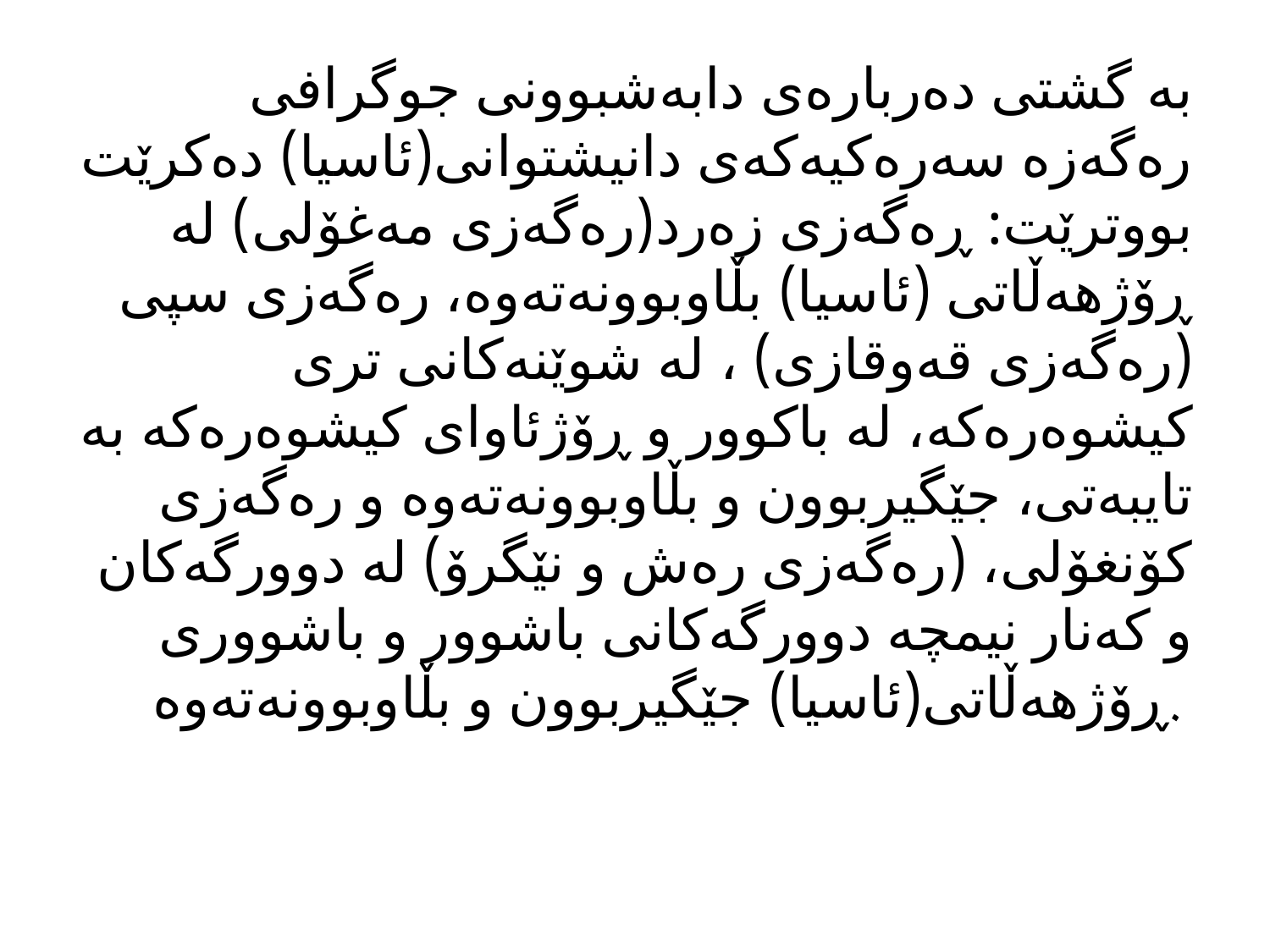

بە گشتی دەربارەی دابەشبوونی جوگرافی رەگەزە سەرەکیەکەی دانیشتوانی(ئاسیا) دەکرێت بووترێت: ڕەگەزی زەرد(رەگەزی مەغۆلی) لە ڕۆژهەڵاتی (ئاسیا) بڵاوبوونەتەوە، رەگەزی سپی (رەگەزی قەوقازی) ، لە شوێنەکانی تری کیشوەرەکە، لە باکوور و ڕۆژئاوای کیشوەرەکە بە تایبەتی، جێگیربوون و بڵاوبوونەتەوە و رەگەزی کۆنغۆلی، (رەگەزی رەش و نێگرۆ) لە دوورگەکان و کەنار نیمچە دوورگەکانی باشوور و باشووری ڕۆژهەڵاتی(ئاسیا) جێگیربوون و بڵاوبوونەتەوە.